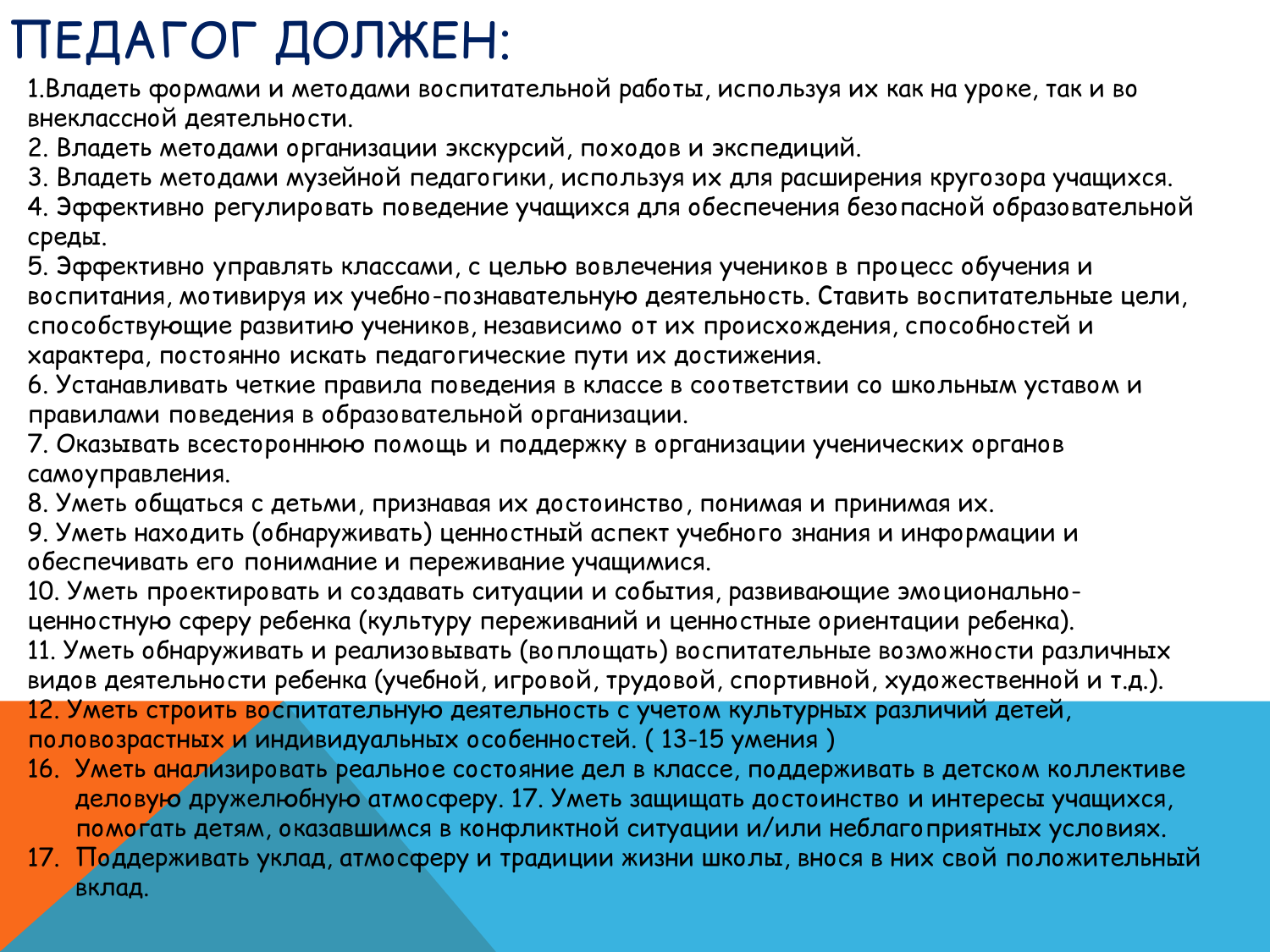

# Педагог должен:
1.Владеть формами и методами воспитательной работы, используя их как на уроке, так и во внеклассной деятельности.
2. Владеть методами организации экскурсий, походов и экспедиций.
3. Владеть методами музейной педагогики, используя их для расширения кругозора учащихся.
4. Эффективно регулировать поведение учащихся для обеспечения безопасной образовательной среды.
5. Эффективно управлять классами, с целью вовлечения учеников в процесс обучения и воспитания, мотивируя их учебно-познавательную деятельность. Ставить воспитательные цели, способствующие развитию учеников, независимо от их происхождения, способностей и характера, постоянно искать педагогические пути их достижения.
6. Устанавливать четкие правила поведения в классе в соответствии со школьным уставом и правилами поведения в образовательной организации.
7. Оказывать всестороннюю помощь и поддержку в организации ученических органов самоуправления.
8. Уметь общаться с детьми, признавая их достоинство, понимая и принимая их.
9. Уметь находить (обнаруживать) ценностный аспект учебного знания и информации и обеспечивать его понимание и переживание учащимися.
10. Уметь проектировать и создавать ситуации и события, развивающие эмоционально-ценностную сферу ребенка (культуру переживаний и ценностные ориентации ребенка).
11. Уметь обнаруживать и реализовывать (воплощать) воспитательные возможности различных видов деятельности ребенка (учебной, игровой, трудовой, спортивной, художественной и т.д.).
12. Уметь строить воспитательную деятельность с учетом культурных различий детей, половозрастных и индивидуальных особенностей. ( 13-15 умения )
Уметь анализировать реальное состояние дел в классе, поддерживать в детском коллективе деловую дружелюбную атмосферу. 17. Уметь защищать достоинство и интересы учащихся, помогать детям, оказавшимся в конфликтной ситуации и/или неблагоприятных условиях.
Поддерживать уклад, атмосферу и традиции жизни школы, внося в них свой положительный вклад.